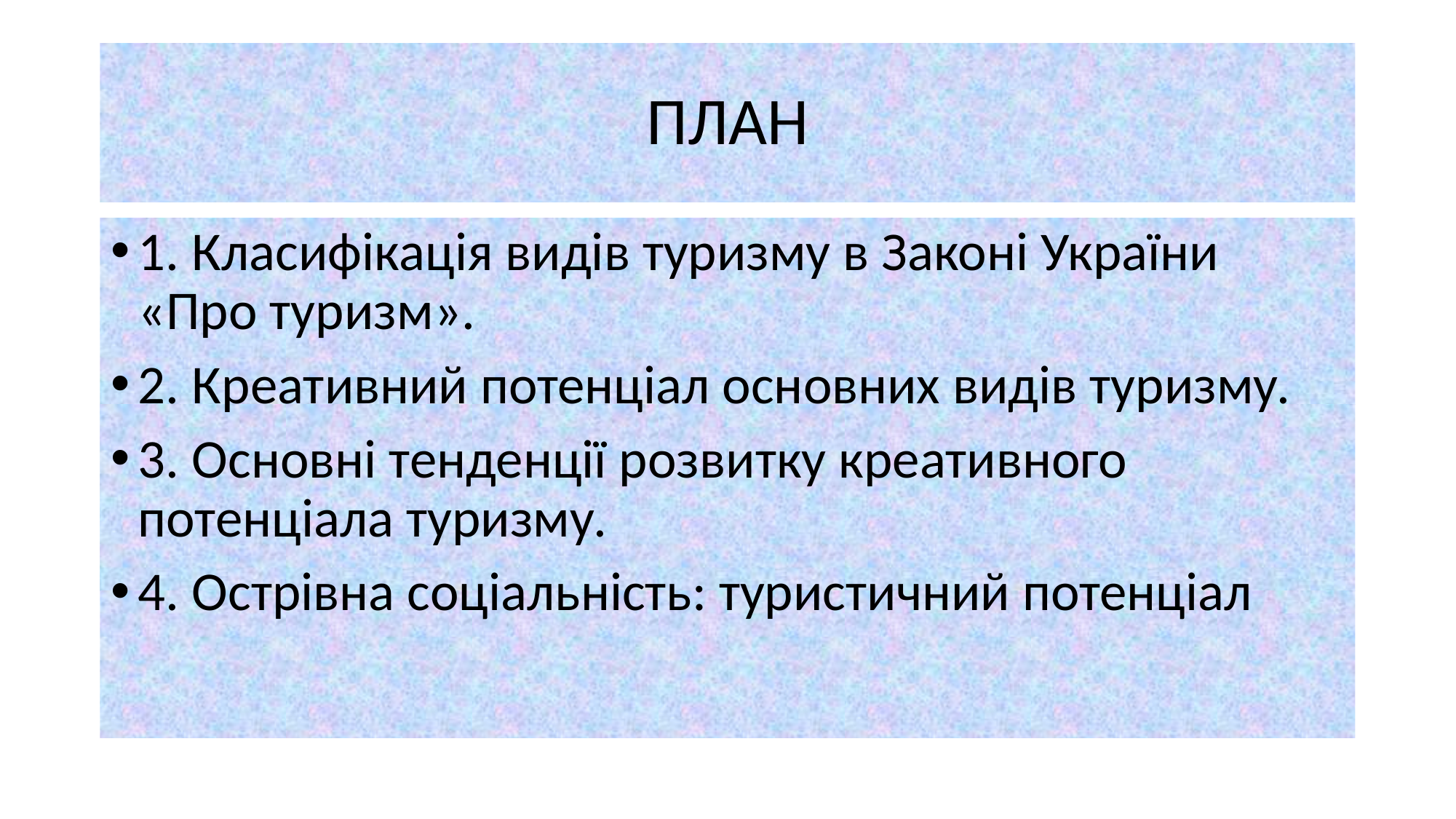

# ПЛАН
1. Класифікація видів туризму в Законі України «Про туризм».
2. Креативний потенціал основних видів туризму.
3. Основні тенденції розвитку креативного потенціала туризму.
4. Острівна соціальність: туристичний потенціал